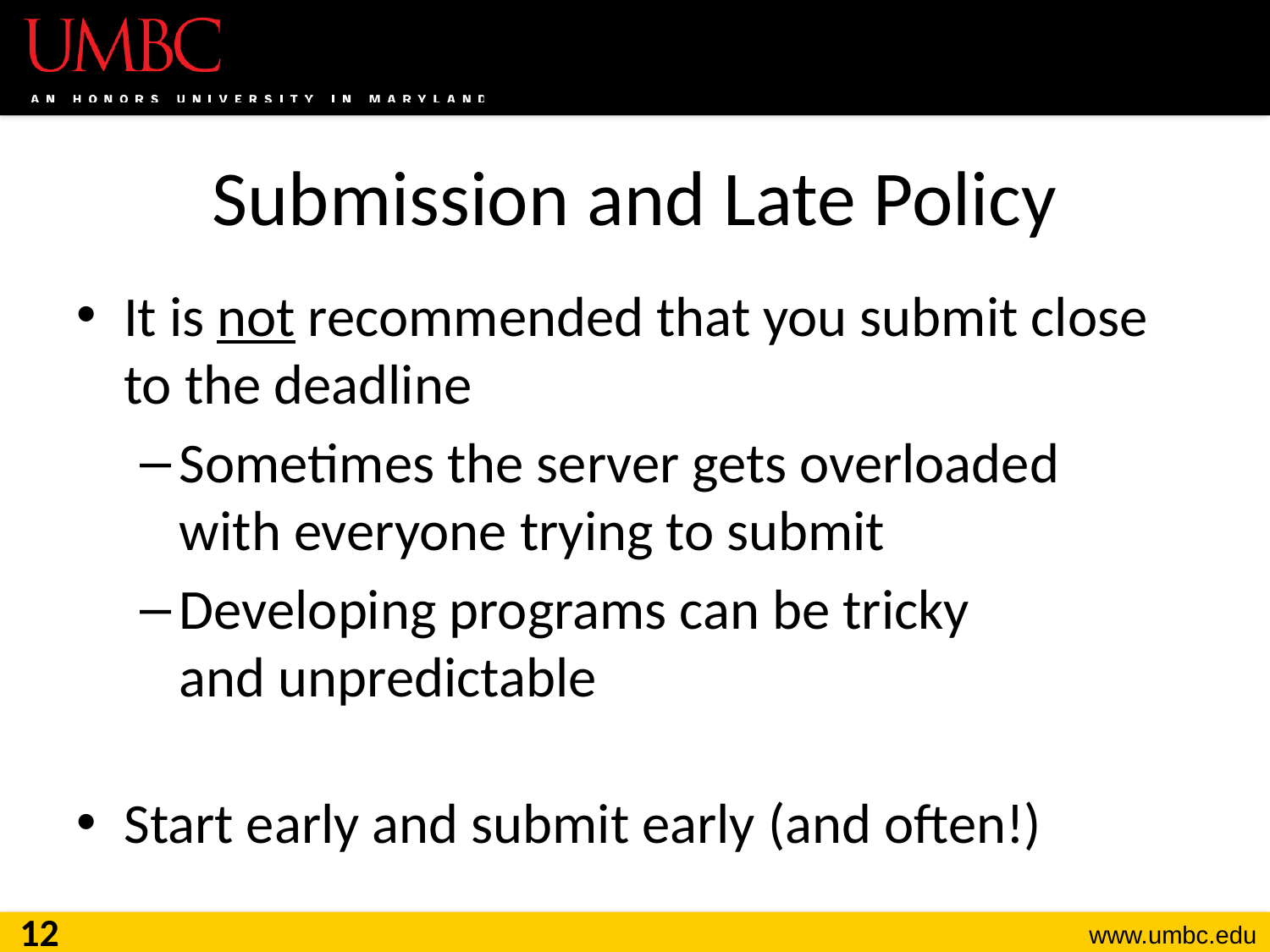

# Submission and Late Policy
It is not recommended that you submit close to the deadline
Sometimes the server gets overloaded with everyone trying to submit
Developing programs can be tricky
and unpredictable

Start early and submit early (and often!)

12